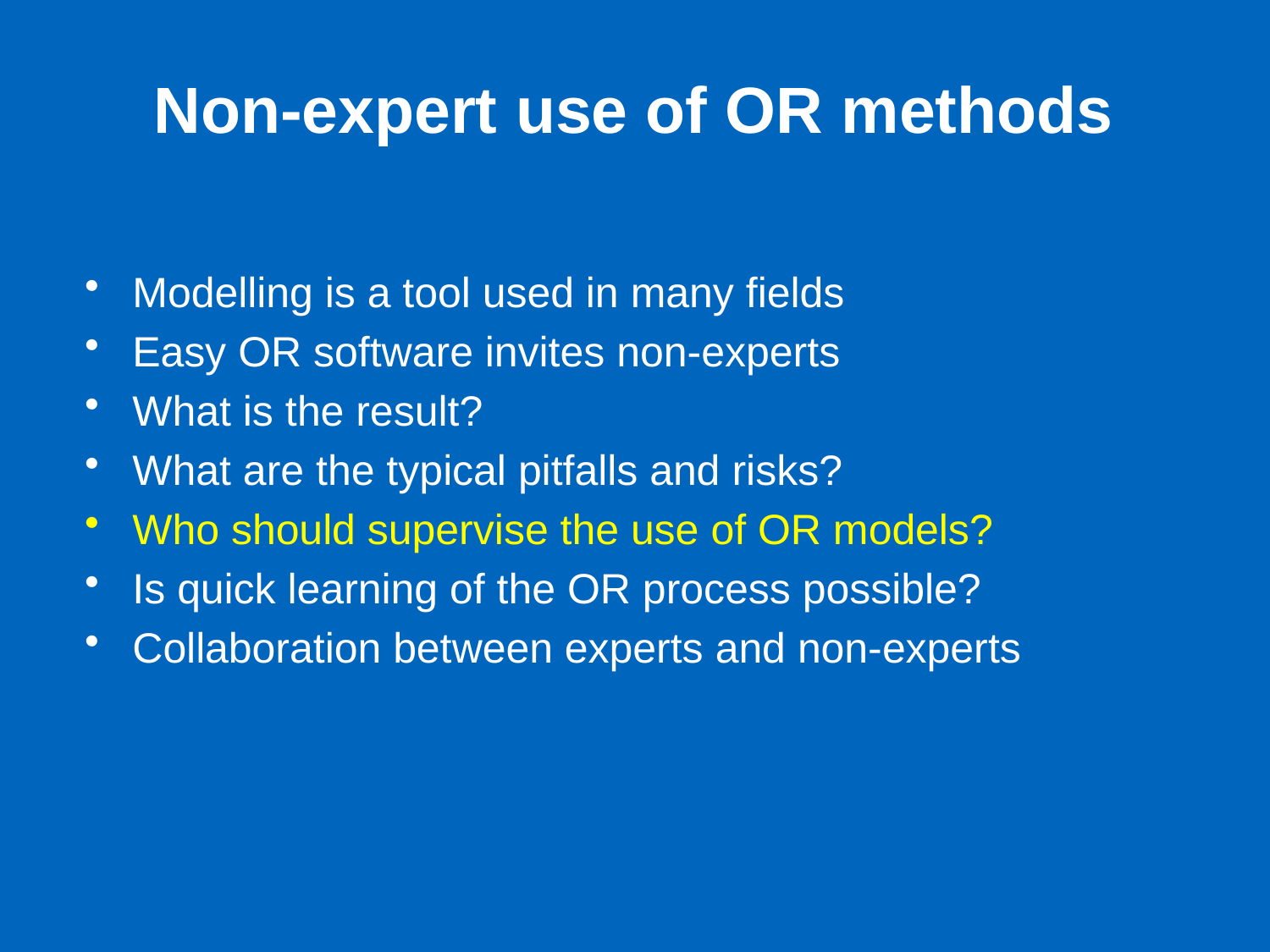

# Non-expert use of OR methods

Modelling is a tool used in many fields
Easy OR software invites non-experts
What is the result?
What are the typical pitfalls and risks?
Who should supervise the use of OR models?
Is quick learning of the OR process possible?
Collaboration between experts and non-experts